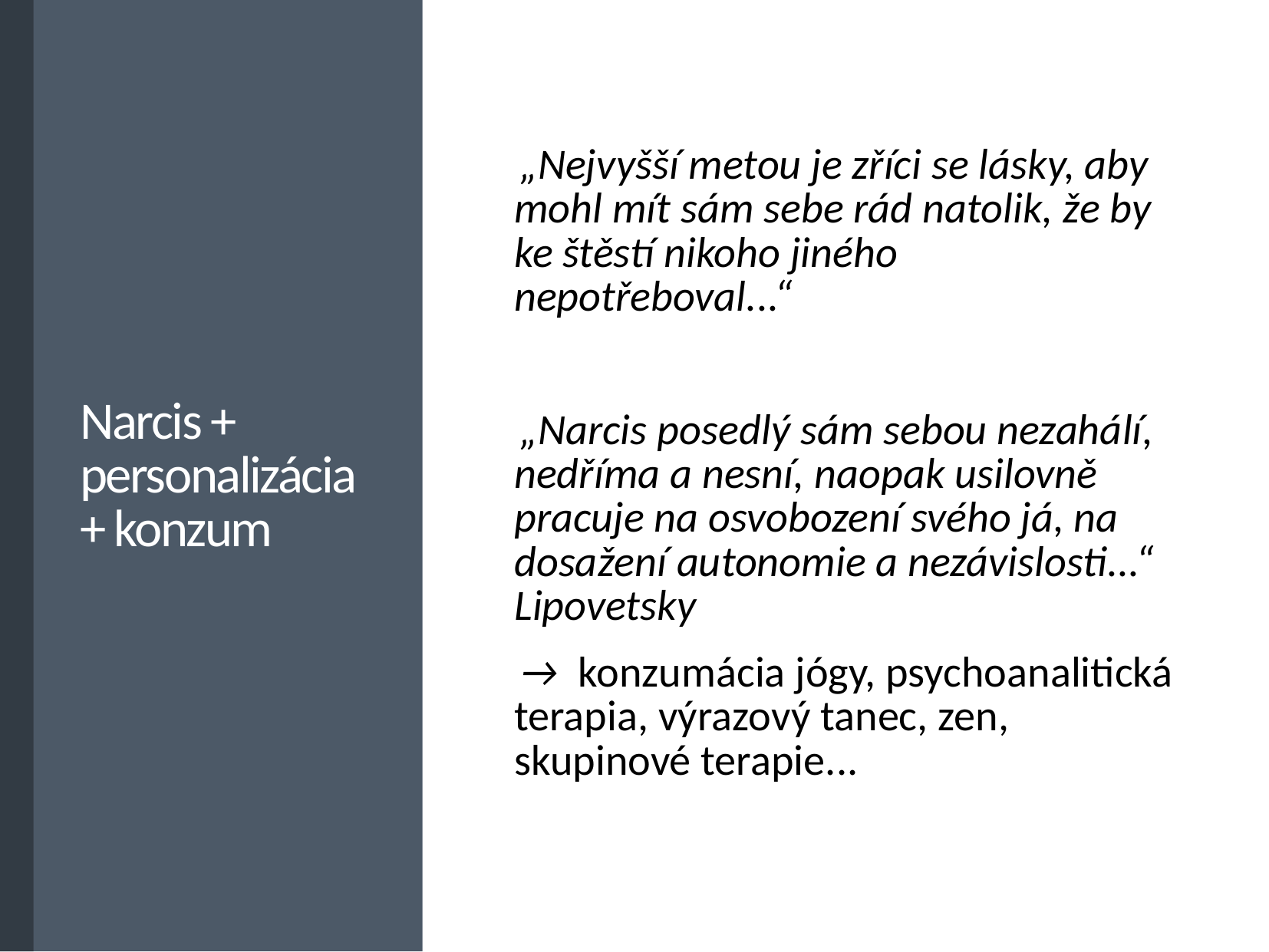

Narcis + personalizácia + konzum
„Nejvyšší metou je zříci se lásky, aby mohl mít sám sebe rád natolik, že by ke štěstí nikoho jiného nepotřeboval...“

„Narcis posedlý sám sebou nezahálí, nedříma a nesní, naopak usilovně pracuje na osvobození svého já, na dosažení autonomie a nezávislosti...“ Lipovetsky
→  konzumácia jógy, psychoanalitická terapia, výrazový tanec, zen, skupinové terapie...